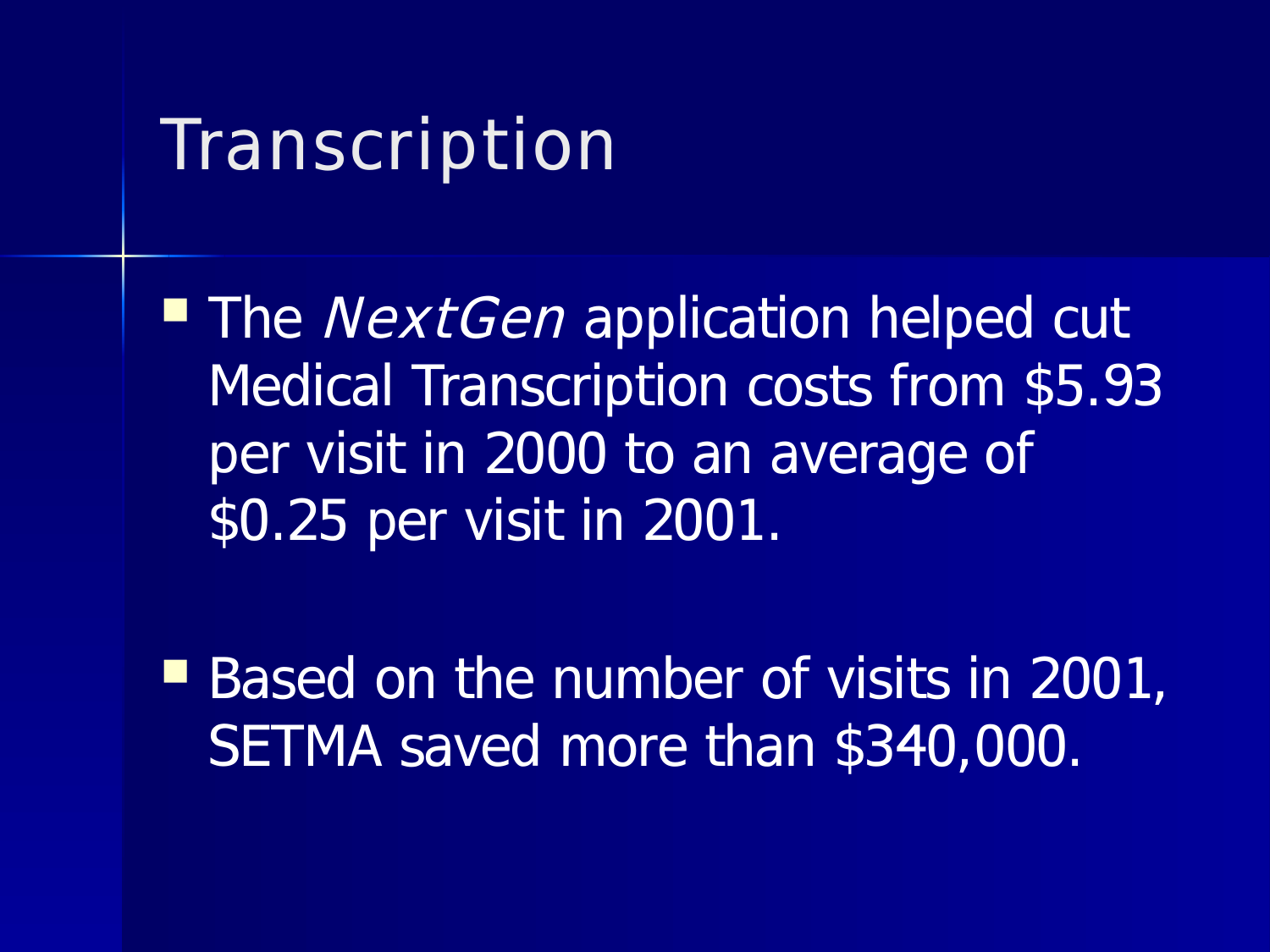

# Transcription
The NextGen application helped cut Medical Transcription costs from $5.93 per visit in 2000 to an average of $0.25 per visit in 2001.

Based on the number of visits in 2001, SETMA saved more than $340,000.